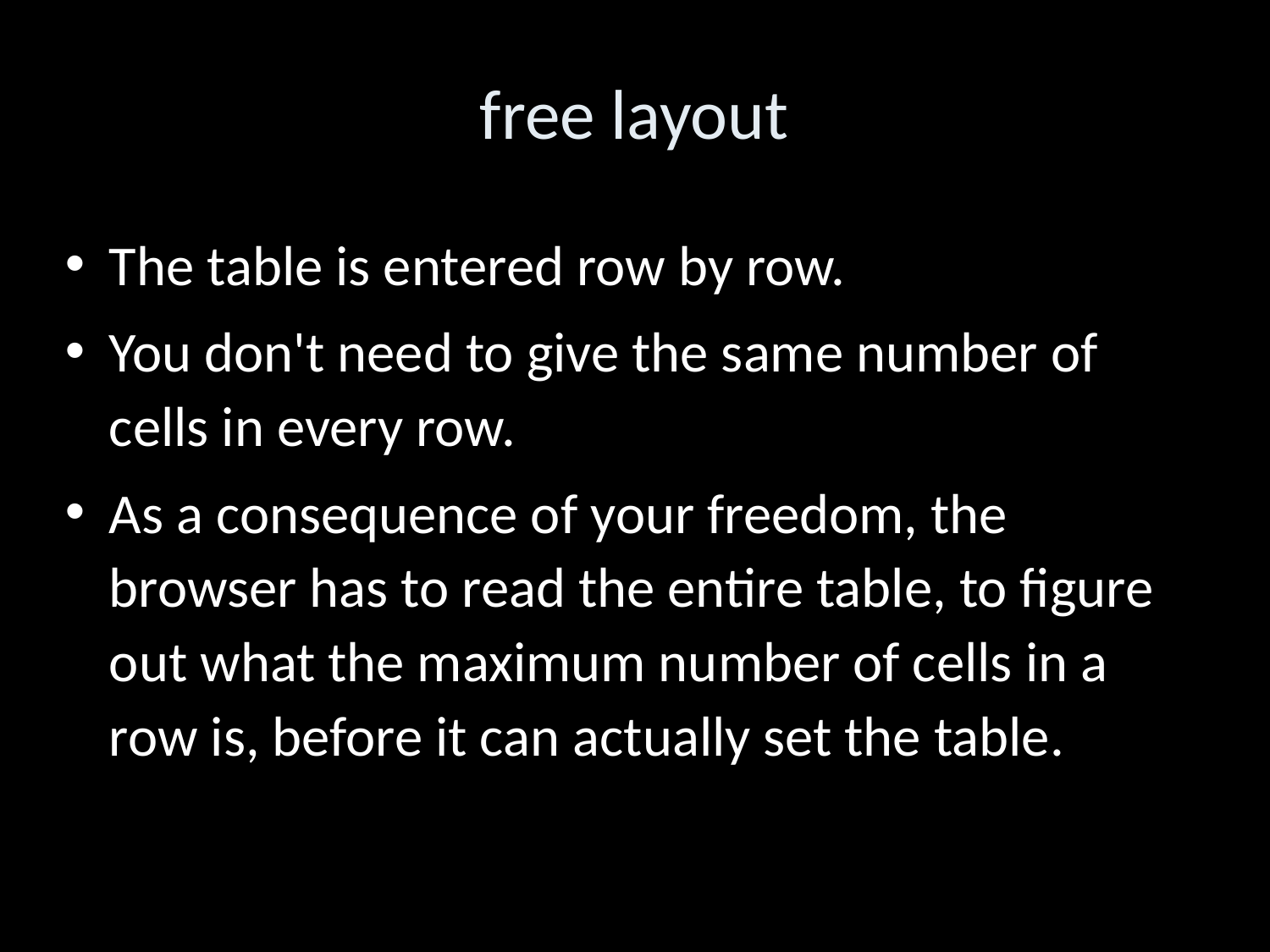

free layout
The table is entered row by row.
You don't need to give the same number of cells in every row.
As a consequence of your freedom, the browser has to read the entire table, to figure out what the maximum number of cells in a row is, before it can actually set the table.